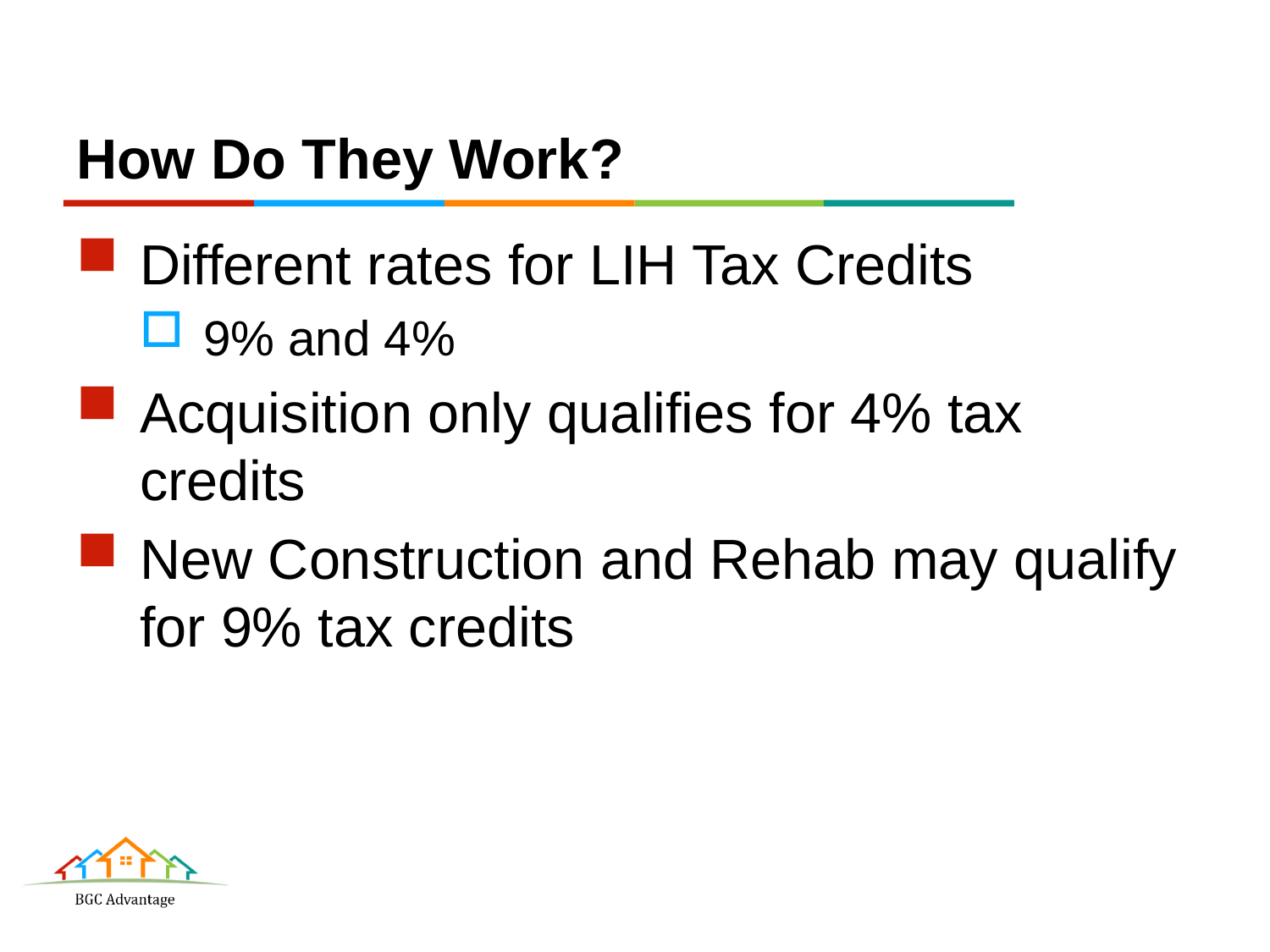

# How Do They Work?
Different rates for LIH Tax Credits
9% and 4%
Acquisition only qualifies for 4% tax credits
New Construction and Rehab may qualify for 9% tax credits